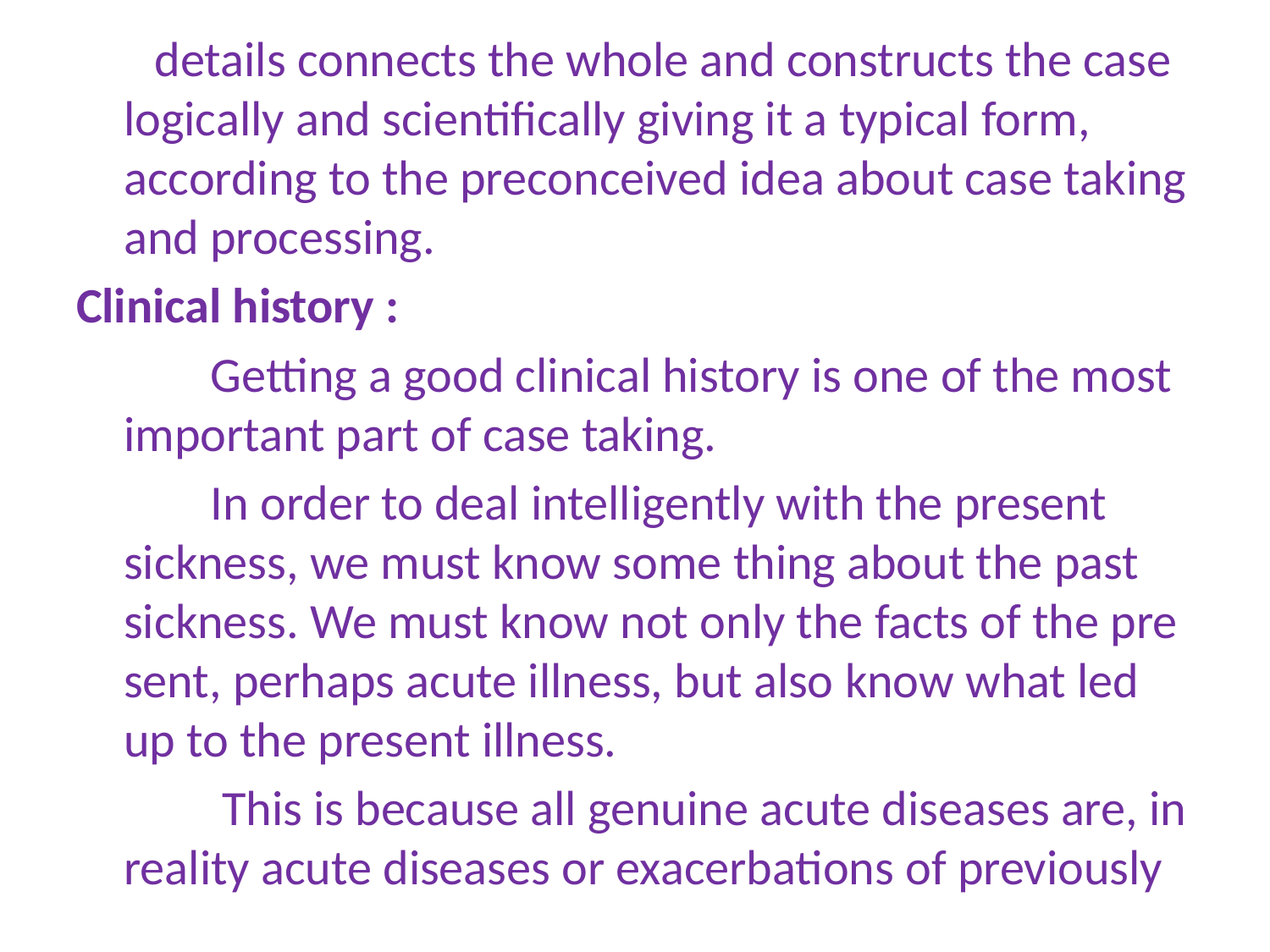

details connects the whole and constructs the case logically and scientifically giving it a typical form, according to the preconceived idea about case taking and processing.
Clinical history :
            Getting a good clinical history is one of the most important part of case taking.
            In order to deal intelligently with the present sickness, we must know some thing about the past sickness. We must know not only the facts of the pre sent, perhaps acute illness, but also know what led up to the present illness.
             This is because all genuine acute diseases are, in reality acute diseases or exacerbations of previously